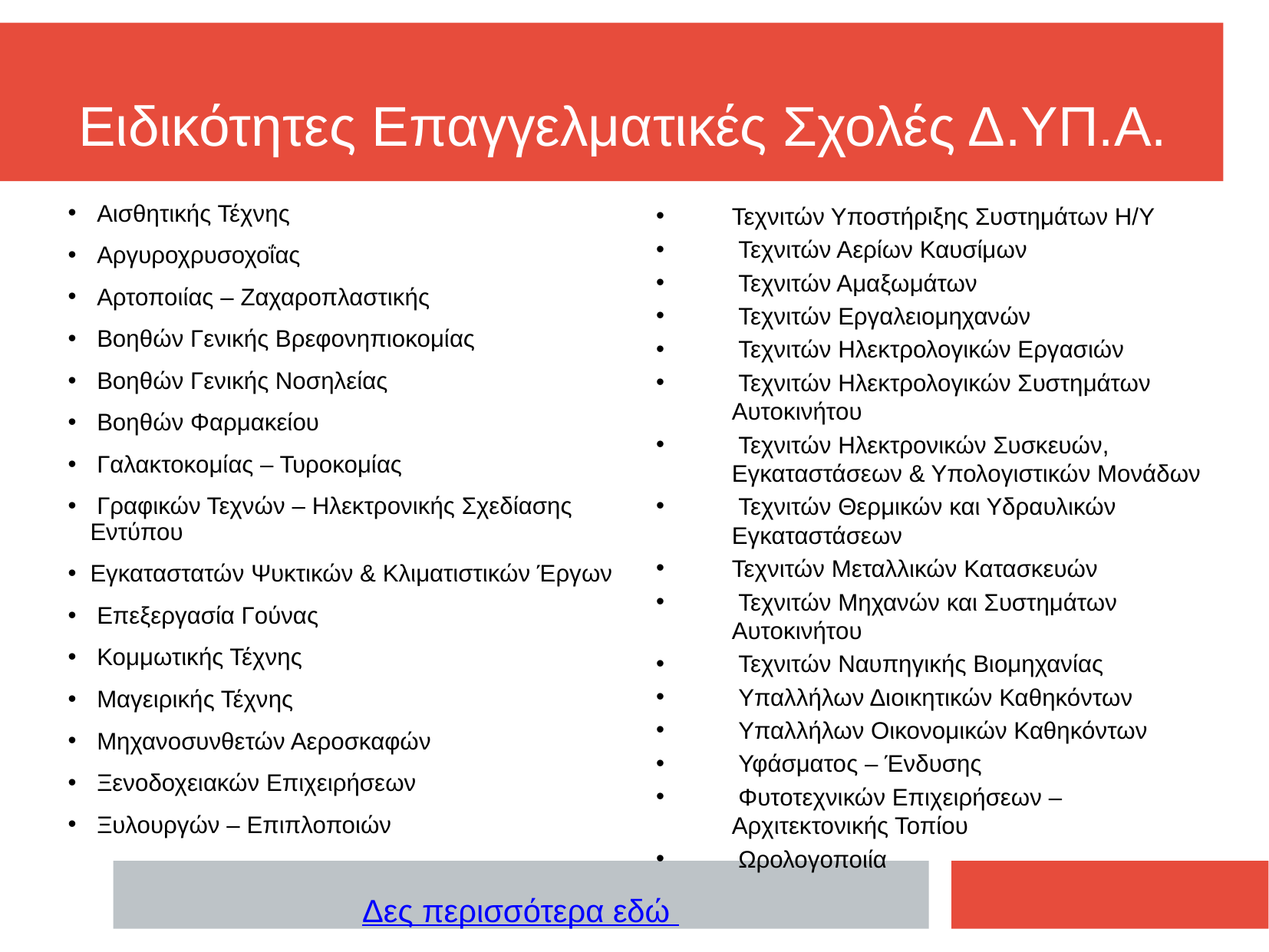

Ειδικότητες Επαγγελματικές Σχολές Δ.ΥΠ.Α.
# Αισθητικής Τέχνης
 Αργυροχρυσοχοΐας
 Αρτοποιίας – Ζαχαροπλαστικής
 Βοηθών Γενικής Βρεφονηπιοκομίας
 Βοηθών Γενικής Νοσηλείας
 Βοηθών Φαρμακείου
 Γαλακτοκομίας – Τυροκομίας
 Γραφικών Τεχνών – Ηλεκτρονικής Σχεδίασης Εντύπου
Εγκαταστατών Ψυκτικών & Κλιματιστικών Έργων
 Επεξεργασία Γούνας
 Κομμωτικής Τέχνης
 Μαγειρικής Τέχνης
 Μηχανοσυνθετών Αεροσκαφών
 Ξενοδοχειακών Επιχειρήσεων
 Ξυλουργών – Επιπλοποιών
Τεχνιτών Υποστήριξης Συστημάτων Η/Υ
 Τεχνιτών Αερίων Καυσίμων
 Τεχνιτών Αμαξωμάτων
 Τεχνιτών Εργαλειομηχανών
 Τεχνιτών Ηλεκτρολογικών Εργασιών
 Τεχνιτών Ηλεκτρολογικών Συστημάτων Αυτοκινήτου
 Τεχνιτών Ηλεκτρονικών Συσκευών, Εγκαταστάσεων & Υπολογιστικών Μονάδων
 Τεχνιτών Θερμικών και Υδραυλικών Εγκαταστάσεων
Τεχνιτών Μεταλλικών Κατασκευών
 Τεχνιτών Μηχανών και Συστημάτων Αυτοκινήτου
 Τεχνιτών Ναυπηγικής Βιομηχανίας
 Υπαλλήλων Διοικητικών Καθηκόντων
 Υπαλλήλων Οικονομικών Καθηκόντων
 Υφάσματος – Ένδυσης
 Φυτοτεχνικών Επιχειρήσεων – Αρχιτεκτονικής Τοπίου
 Ωρολογοποιία
Δες περισσότερα εδώ